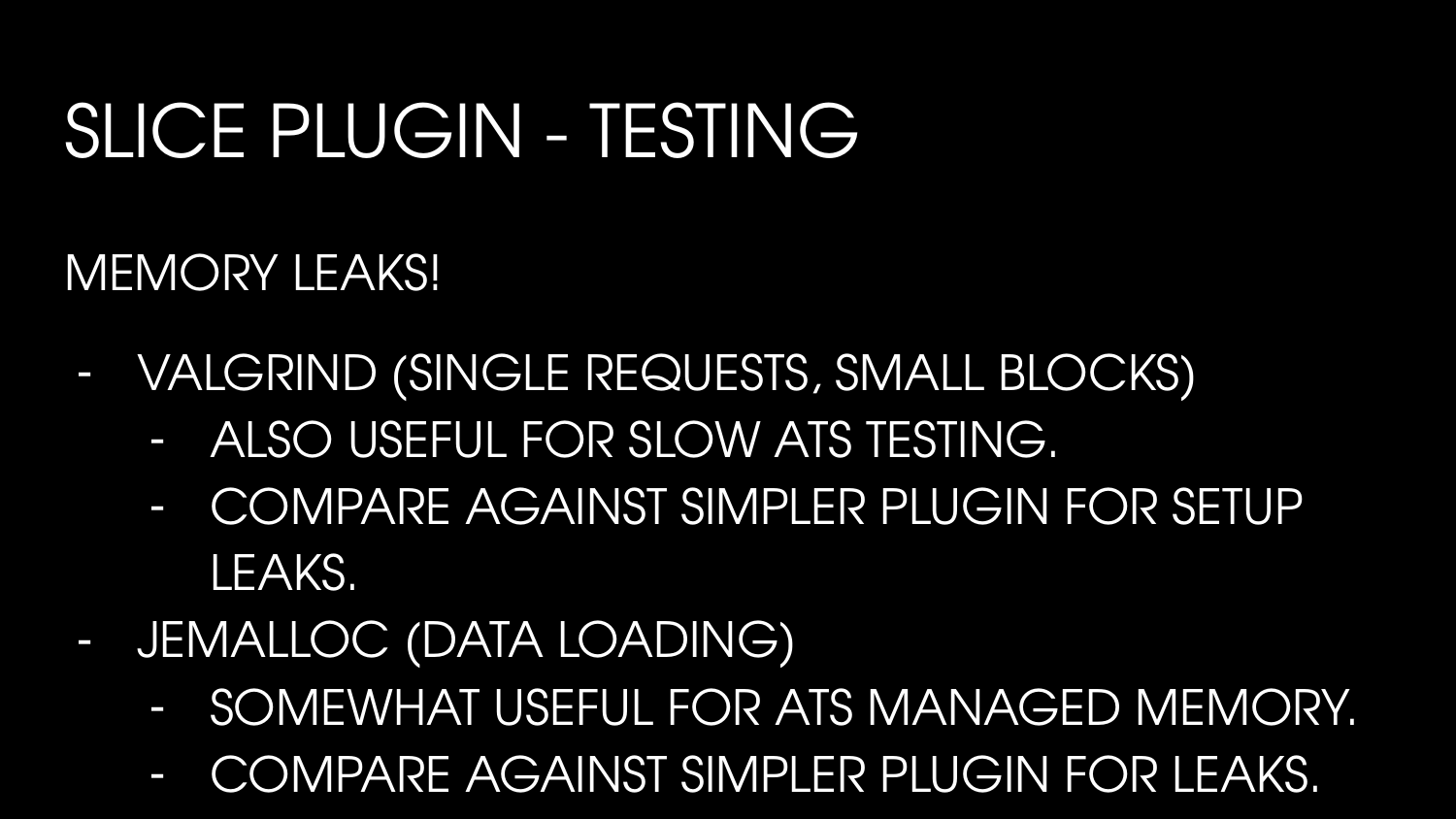

# Slice Plugin - Testing
Memory leaks!
Valgrind (single requests, small blocks)
Also useful for slow ATS testing.
Compare against simpler plugin for setup leaks.
Jemalloc (data loading)
Somewhat useful for ATS managed memory.
Compare against simpler plugin for leaks.